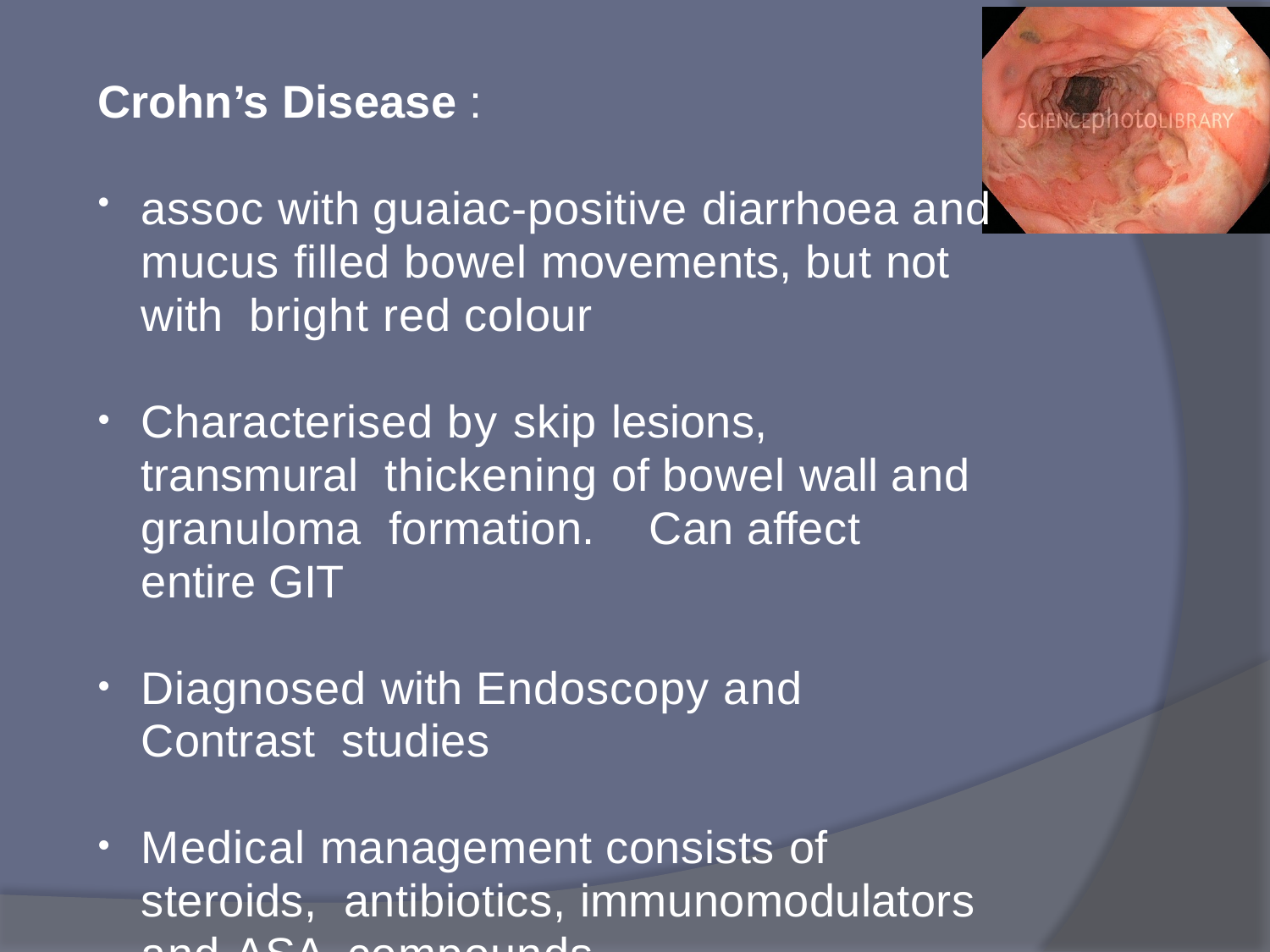

Crohn’s Disease :

assoc with guaiac-positive diarrhoea and  mucus filled bowel movements, but not with  bright red colour

Characterised by skip lesions, transmural  thickening of bowel wall and granuloma  formation.	Can affect entire GIT

Diagnosed with Endoscopy and Contrast  studies

Medical management consists of steroids,  antibiotics, immunomodulators and ASA  compounds